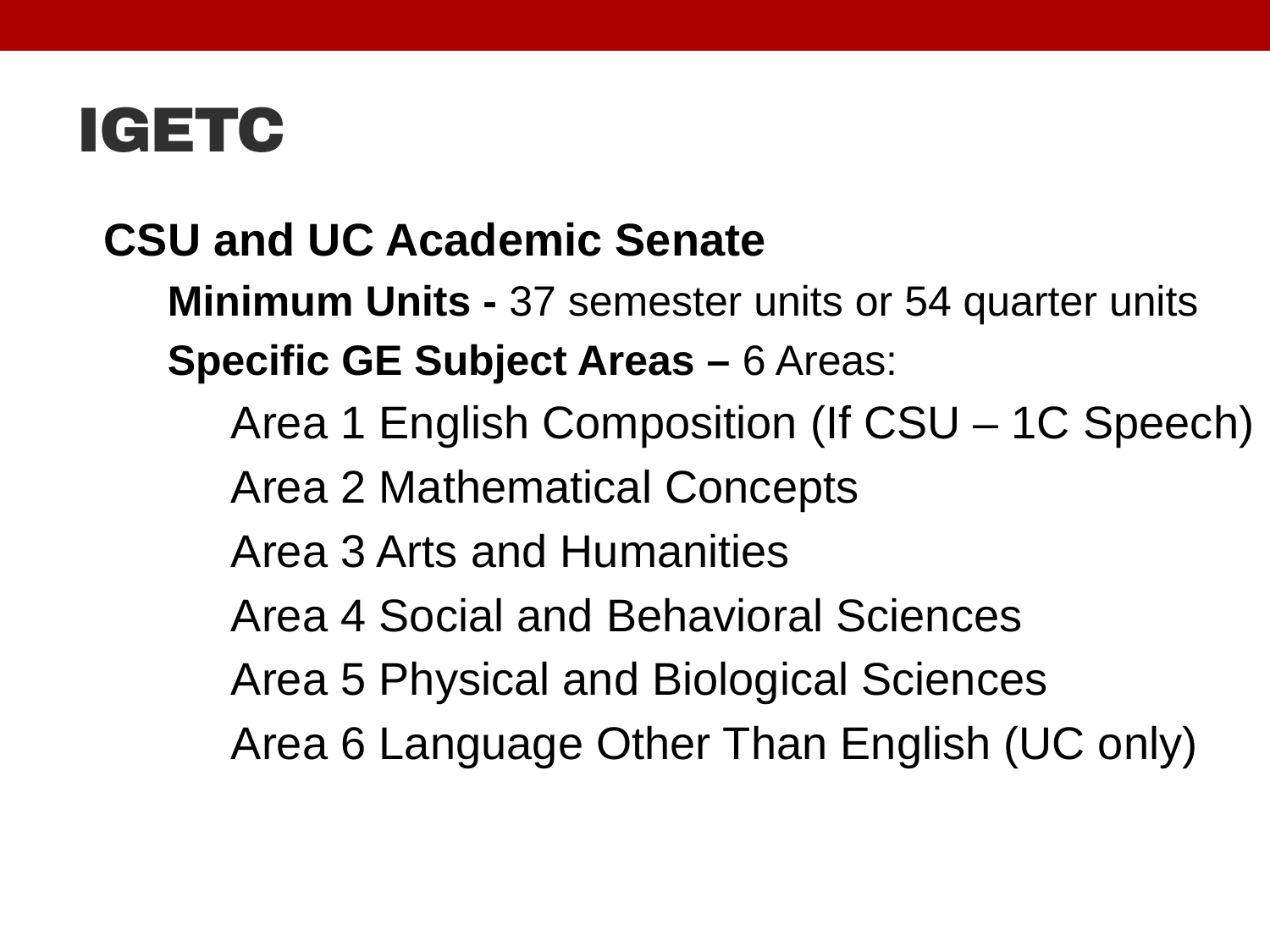

# IGETC
CSU and UC Academic Senate
Minimum Units - 37 semester units or 54 quarter units
Specific GE Subject Areas – 6 Areas:
Area 1 English Composition (If CSU – 1C Speech)
Area 2 Mathematical Concepts
Area 3 Arts and Humanities
Area 4 Social and Behavioral Sciences
Area 5 Physical and Biological Sciences
Area 6 Language Other Than English (UC only)